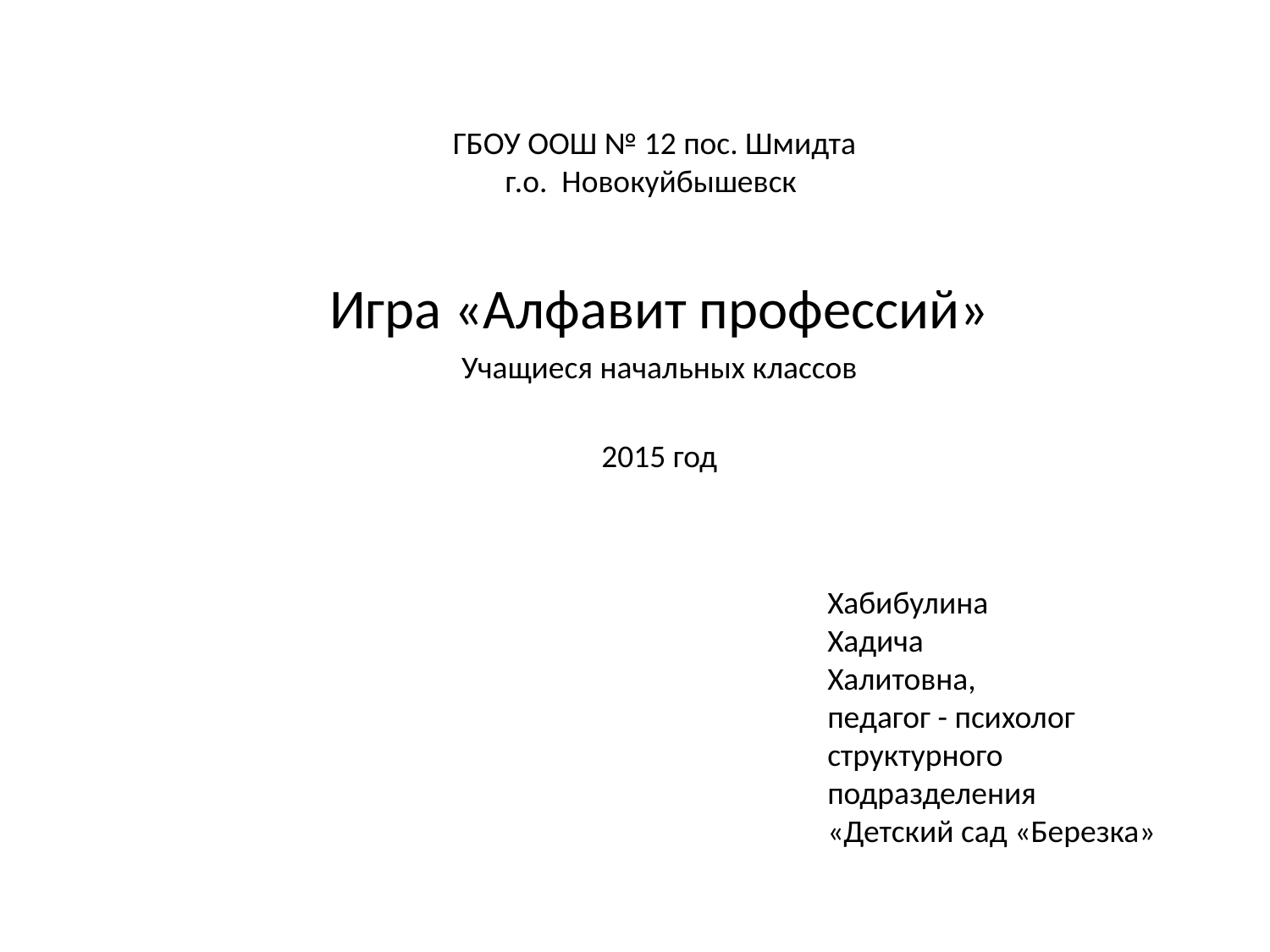

# ГБОУ ООШ № 12 пос. Шмидта г.о.  Новокуйбышевск
Игра «Алфавит профессий»
Учащиеся начальных классов

2015 год

Хабибулина
Хадича
Халитовна,
педагог - психолог
структурного подразделения
«Детский сад «Березка»